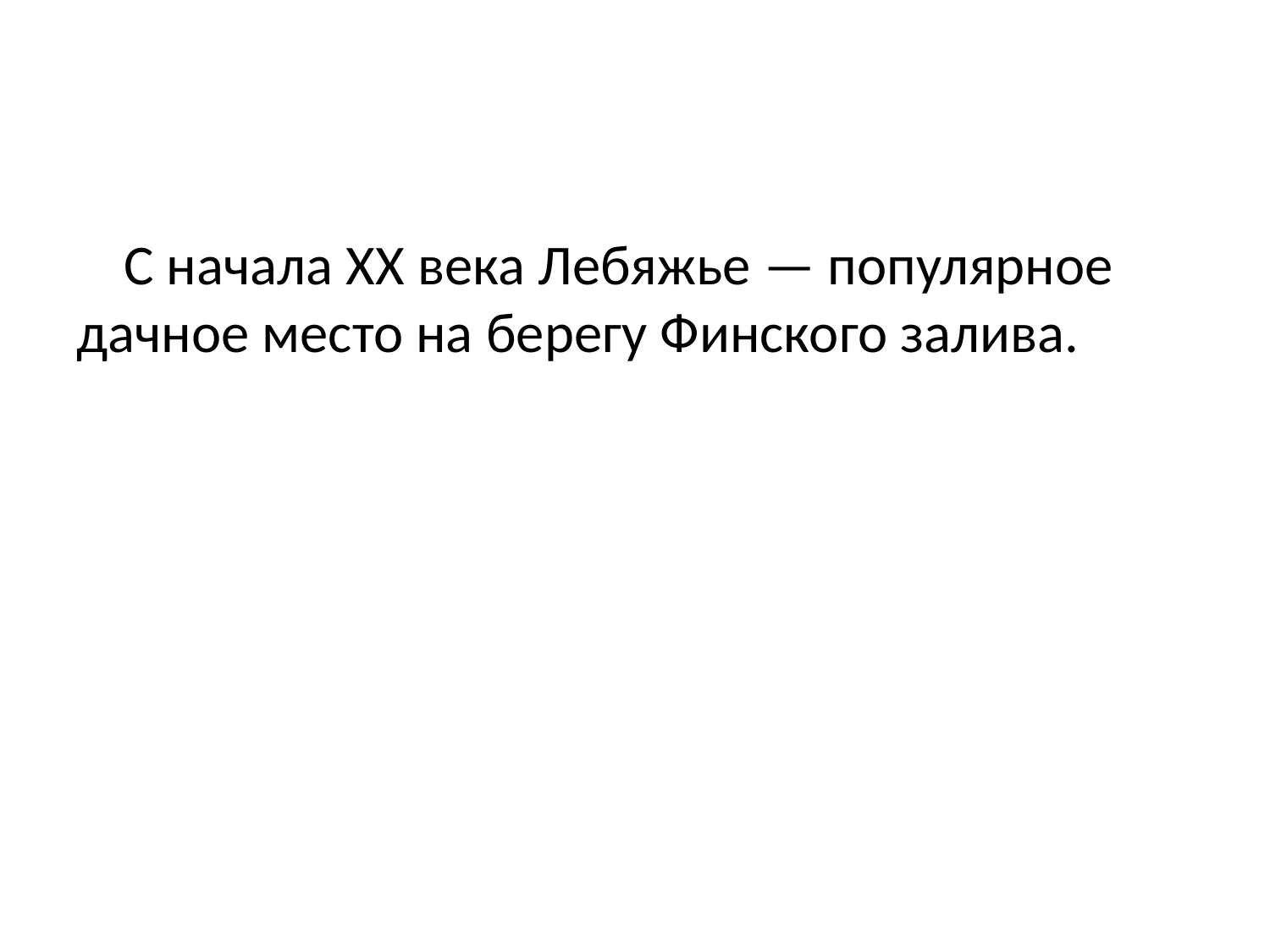

С начала XX века Лебяжье — популярное дачное место на берегу Финского залива.